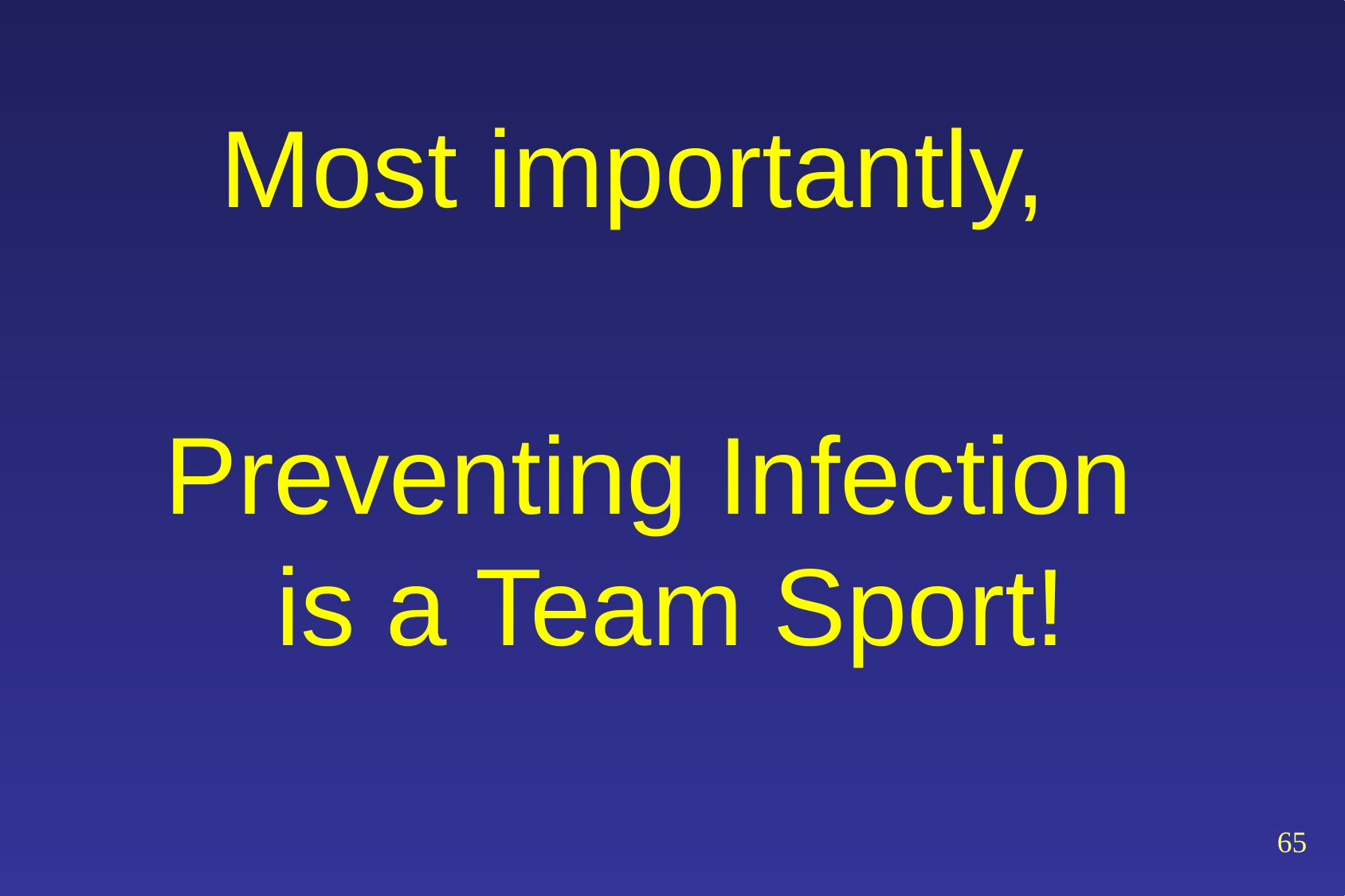

Most importantly,

Preventing Infection is a Team Sport!
65